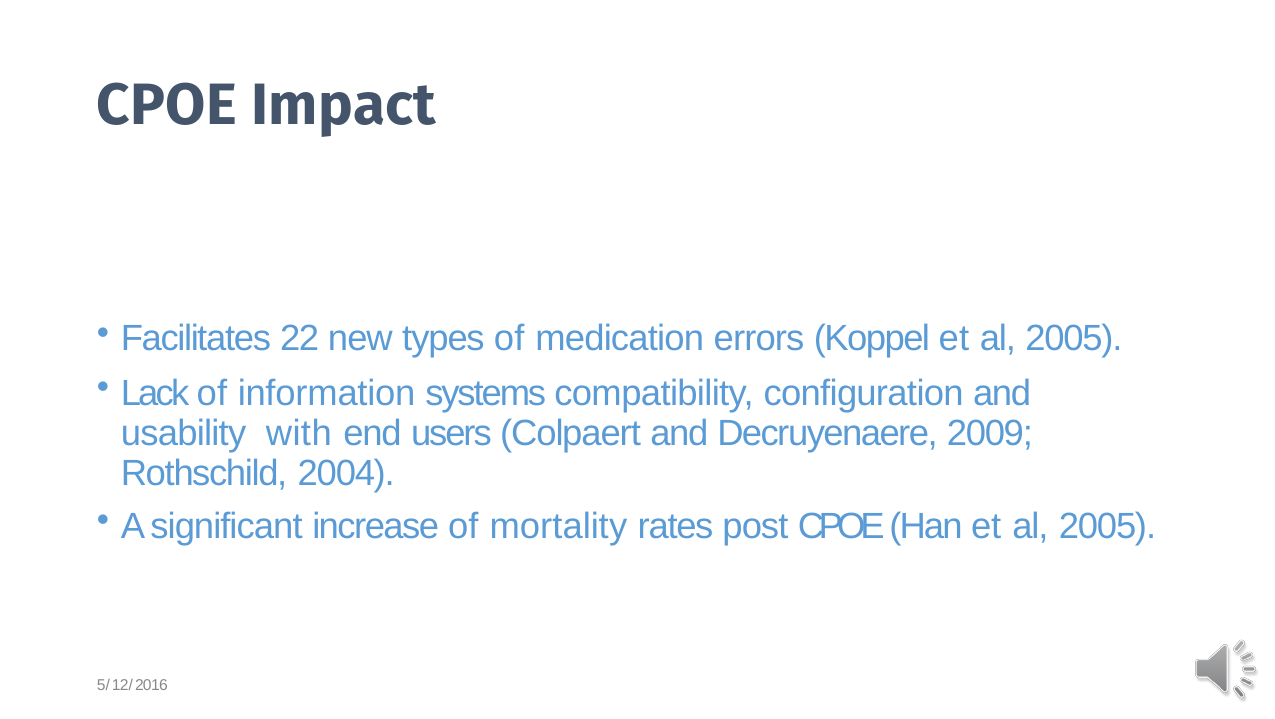

# CPOE Impact
Facilitates 22 new types of medication errors (Koppel et al, 2005).
Lack of information systems compatibility, configuration and usability  with end users (Colpaert and Decruyenaere, 2009; Rothschild, 2004).
A significant increase of mortality rates post CPOE (Han et al, 2005).

5/12/2016